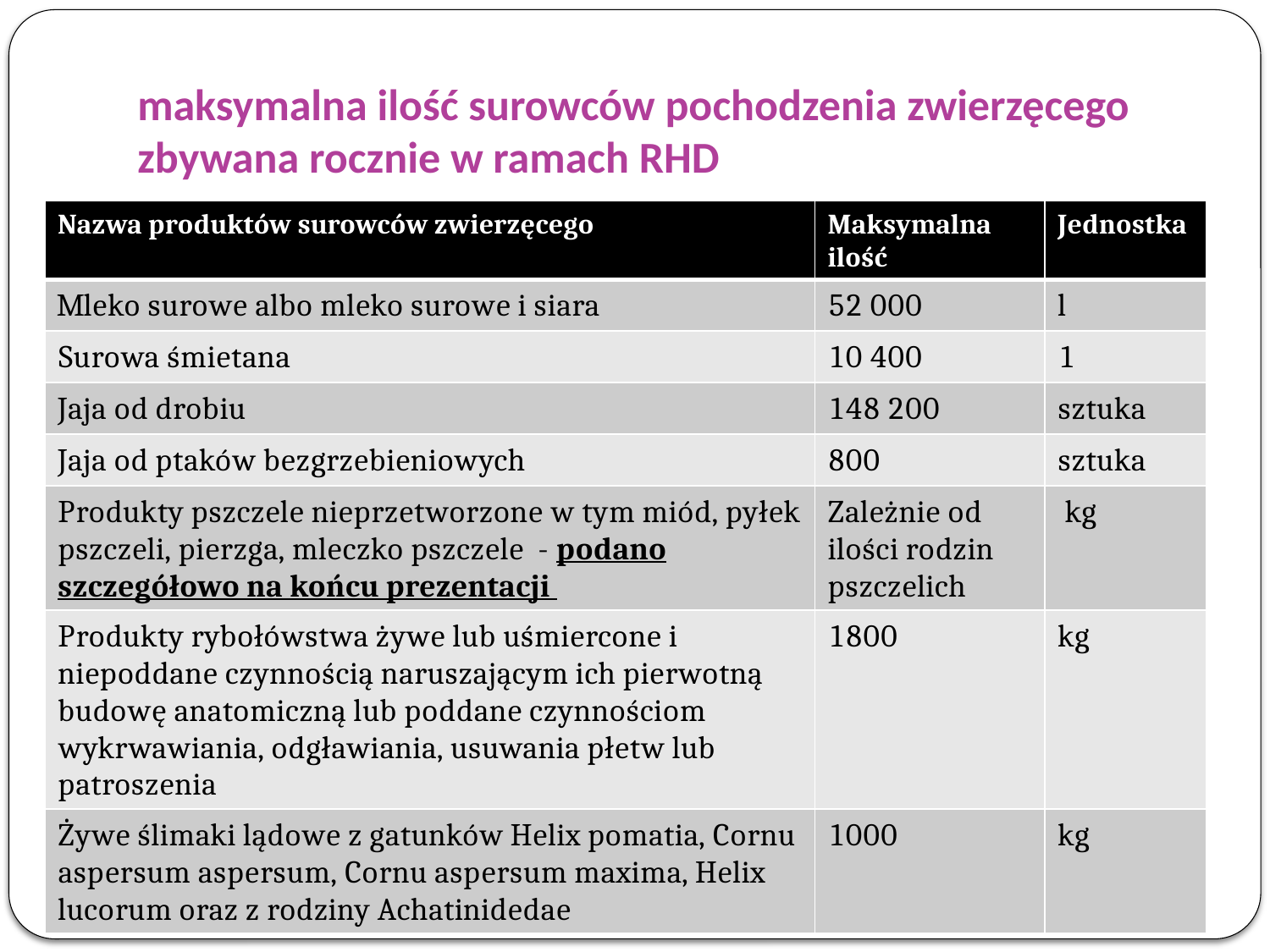

# maksymalna ilość surowców pochodzenia zwierzęcego zbywana rocznie w ramach RHD
| Nazwa produktów surowców zwierzęcego | Maksymalna ilość | Jednostka |
| --- | --- | --- |
| Mleko surowe albo mleko surowe i siara | 52 000 | l |
| Surowa śmietana | 10 400 | 1 |
| Jaja od drobiu | 148 200 | sztuka |
| Jaja od ptaków bezgrzebieniowych | 800 | sztuka |
| Produkty pszczele nieprzetworzone w tym miód, pyłek pszczeli, pierzga, mleczko pszczele - podano szczegółowo na końcu prezentacji | Zależnie od ilości rodzin pszczelich | kg |
| Produkty rybołówstwa żywe lub uśmiercone i niepoddane czynnością naruszającym ich pierwotną budowę anatomiczną lub poddane czynnościom wykrwawiania, odgławiania, usuwania płetw lub patroszenia | 1800 | kg |
| Żywe ślimaki lądowe z gatunków Helix pomatia, Cornu aspersum aspersum, Cornu aspersum maxima, Helix lucorum oraz z rodziny Achatinidedae | 1000 | kg |